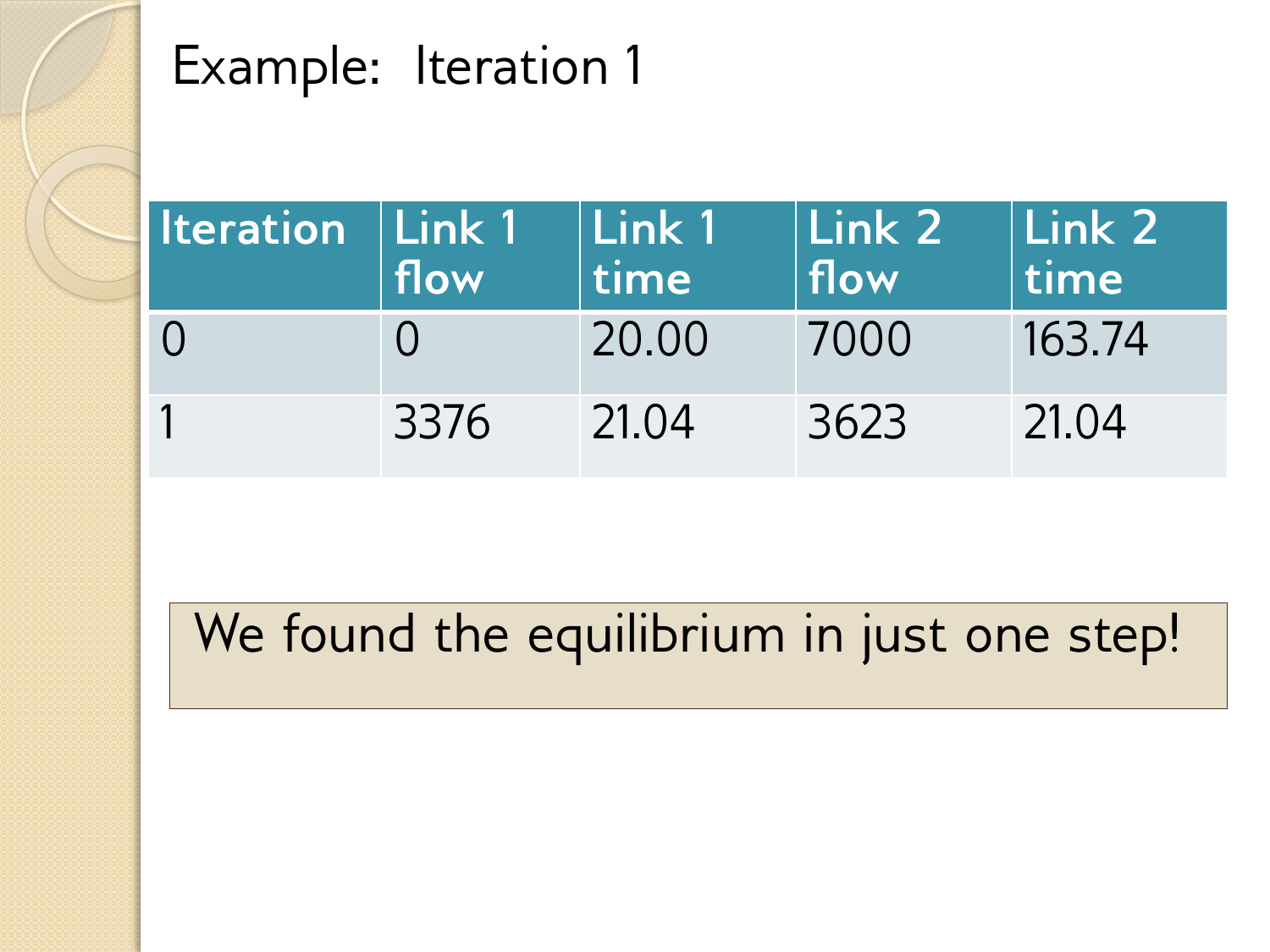

Example:  Iteration 1

| Iteration | Link 1 flow | Link 1 time | Link 2 flow | Link 2 time |
| --- | --- | --- | --- | --- |
| 0 | 0 | 20.00 | 7000 | 163.74 |
| 1 | 3376 | 21.04 | 3623 | 21.04 |
We found the equilibrium in just one step!